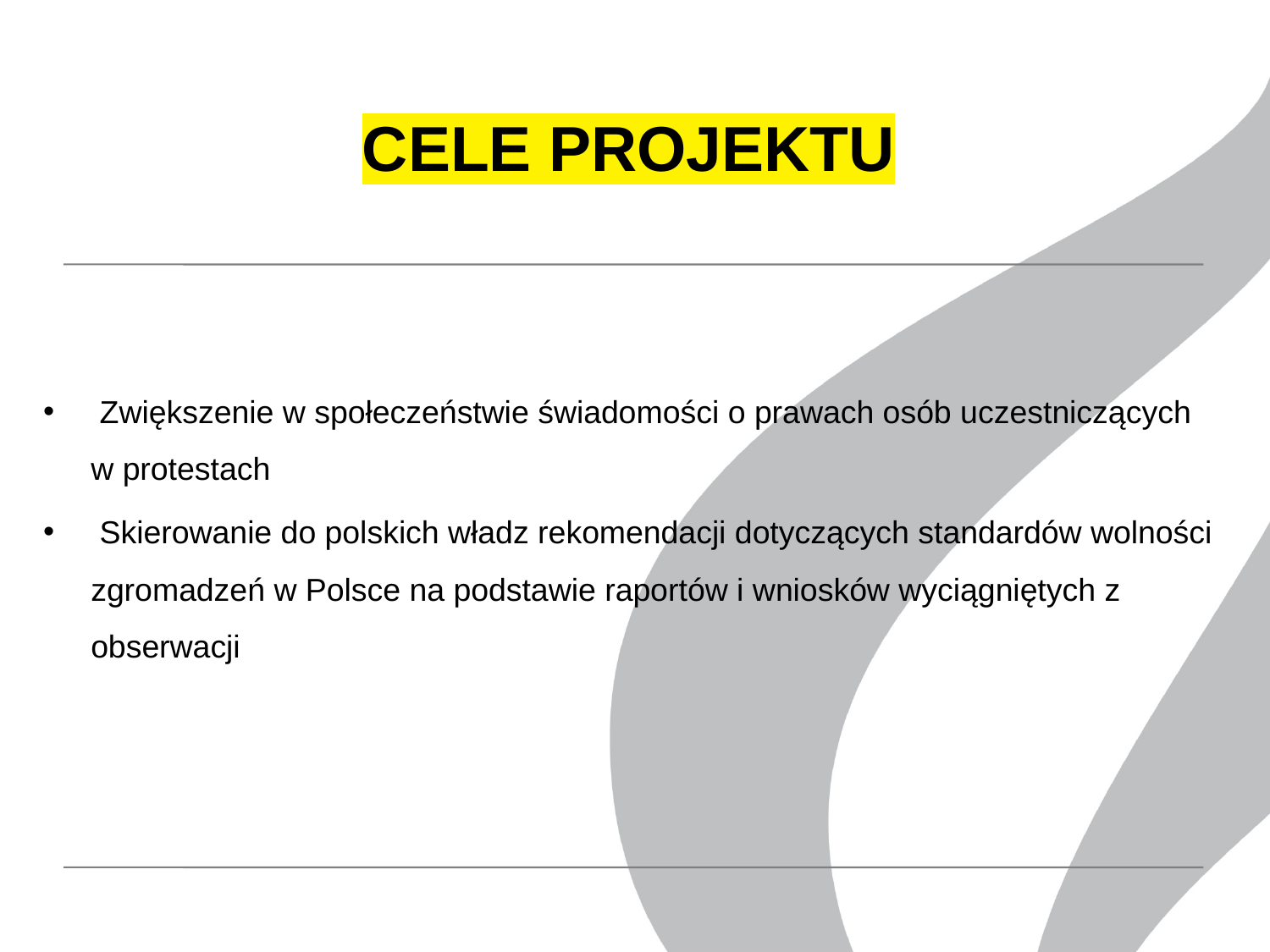

# CELE PROJEKTU
 Zwiększenie w społeczeństwie świadomości o prawach osób uczestniczących w protestach
 Skierowanie do polskich władz rekomendacji dotyczących standardów wolności zgromadzeń w Polsce na podstawie raportów i wniosków wyciągniętych z obserwacji